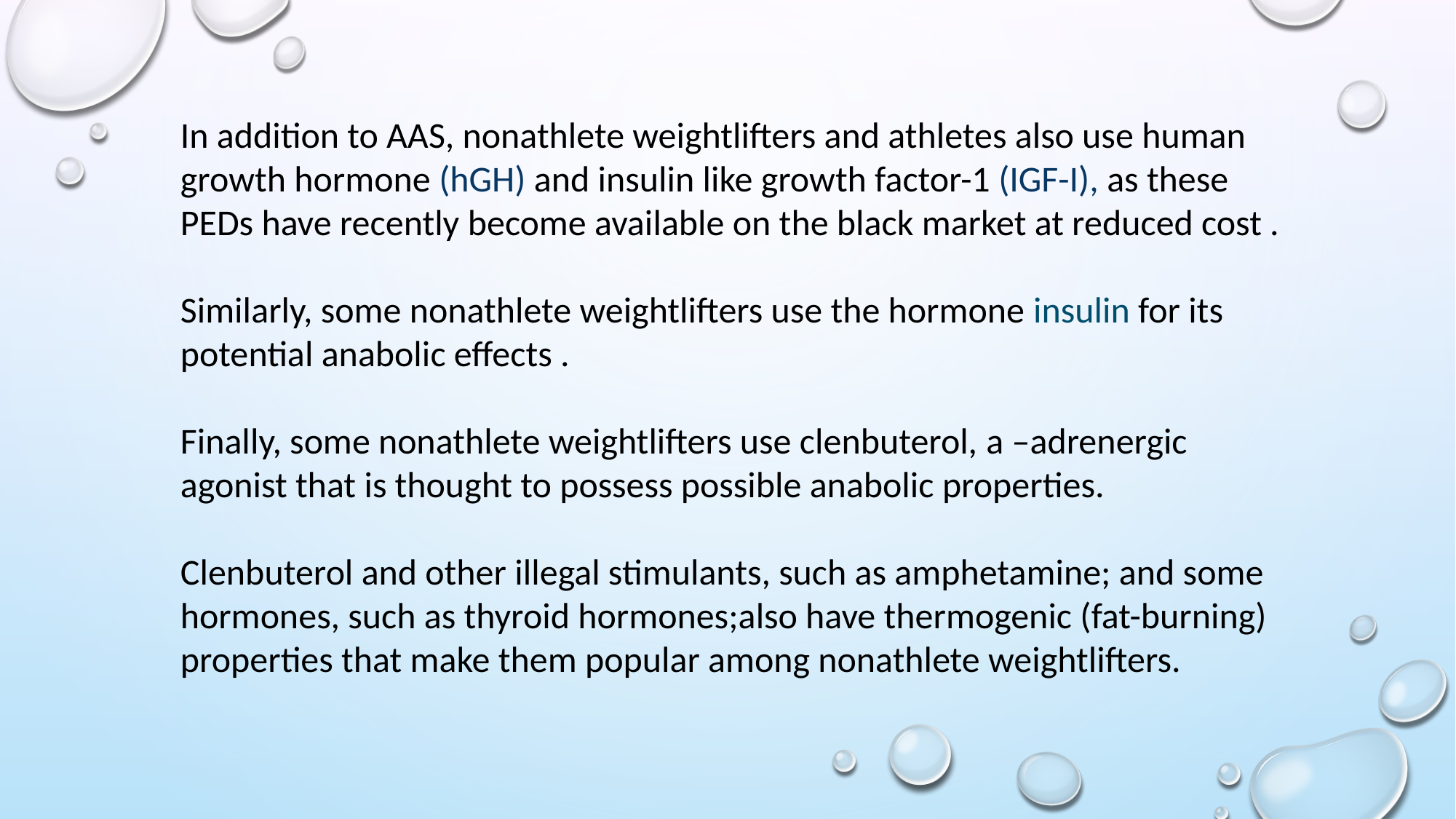

In addition to AAS, nonathlete weightlifters and athletes also use human growth hormone (hGH) and insulin like growth factor-1 (IGF-I), as these PEDs have recently become available on the black market at reduced cost .

Similarly, some nonathlete weightlifters use the hormone insulin for its potential anabolic effects .

Finally, some nonathlete weightlifters use clenbuterol, a –adrenergic agonist that is thought to possess possible anabolic properties.

Clenbuterol and other illegal stimulants, such as amphetamine; and some hormones, such as thyroid hormones;also have thermogenic (fat-burning) properties that make them popular among nonathlete weightlifters.